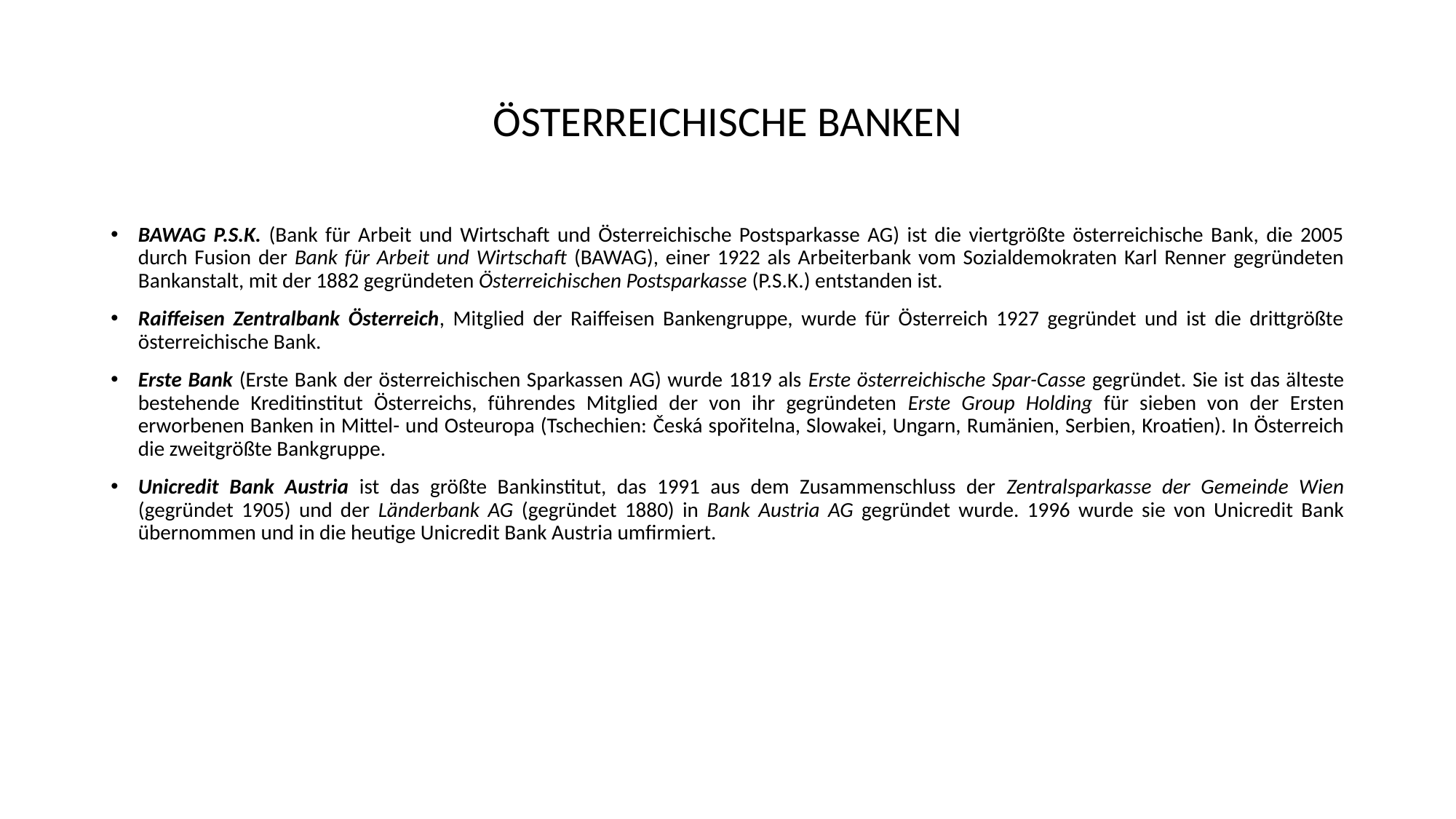

# ÖSTERREICHISCHE BANKEN
BAWAG P.S.K. (Bank für Arbeit und Wirtschaft und Österreichische Postsparkasse AG) ist die viertgrößte österreichische Bank, die 2005 durch Fusion der Bank für Arbeit und Wirtschaft (BAWAG), einer 1922 als Arbeiterbank vom Sozialdemokraten Karl Renner gegründeten Bankanstalt, mit der 1882 gegründeten Österreichischen Postsparkasse (P.S.K.) entstanden ist.
Raiffeisen Zentralbank Österreich, Mitglied der Raiffeisen Bankengruppe, wurde für Österreich 1927 gegründet und ist die drittgrößte österreichische Bank.
Erste Bank (Erste Bank der österreichischen Sparkassen AG) wurde 1819 als Erste österreichische Spar-Casse gegründet. Sie ist das älteste bestehende Kreditinstitut Österreichs, führendes Mitglied der von ihr gegründeten Erste Group Holding für sieben von der Ersten erworbenen Banken in Mittel- und Osteuropa (Tschechien: Česká spořitelna, Slowakei, Ungarn, Rumänien, Serbien, Kroatien). In Österreich die zweitgrößte Bankgruppe.
Unicredit Bank Austria ist das größte Bankinstitut, das 1991 aus dem Zusammenschluss der Zentralsparkasse der Gemeinde Wien (gegründet 1905) und der Länderbank AG (gegründet 1880) in Bank Austria AG gegründet wurde. 1996 wurde sie von Unicredit Bank übernommen und in die heutige Unicredit Bank Austria umfirmiert.